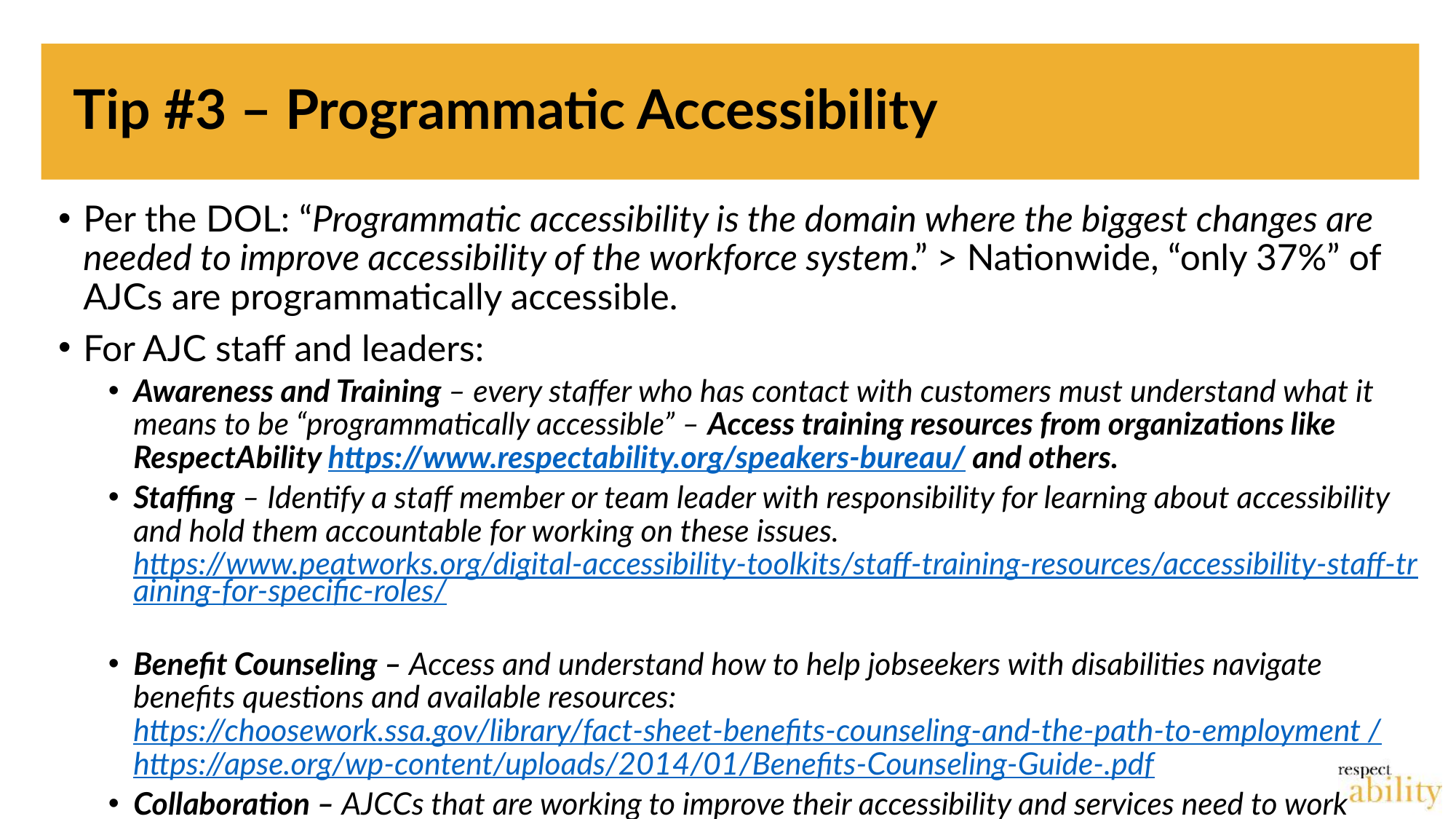

# Tip #3 – Programmatic Accessibility
Per the DOL: “Programmatic accessibility is the domain where the biggest changes are needed to improve accessibility of the workforce system.” > Nationwide, “only 37%” of AJCs are programmatically accessible.
For AJC staff and leaders:
Awareness and Training – every staffer who has contact with customers must understand what it means to be “programmatically accessible” – Access training resources from organizations like RespectAbility https://www.respectability.org/speakers-bureau/ and others.
Staffing – Identify a staff member or team leader with responsibility for learning about accessibility and hold them accountable for working on these issues. https://www.peatworks.org/digital-accessibility-toolkits/staff-training-resources/accessibility-staff-training-for-specific-roles/
Benefit Counseling – Access and understand how to help jobseekers with disabilities navigate benefits questions and available resources: https://choosework.ssa.gov/library/fact-sheet-benefits-counseling-and-the-path-to-employment / https://apse.org/wp-content/uploads/2014/01/Benefits-Counseling-Guide-.pdf
Collaboration – AJCCs that are working to improve their accessibility and services need to work together to share resources and solutions.